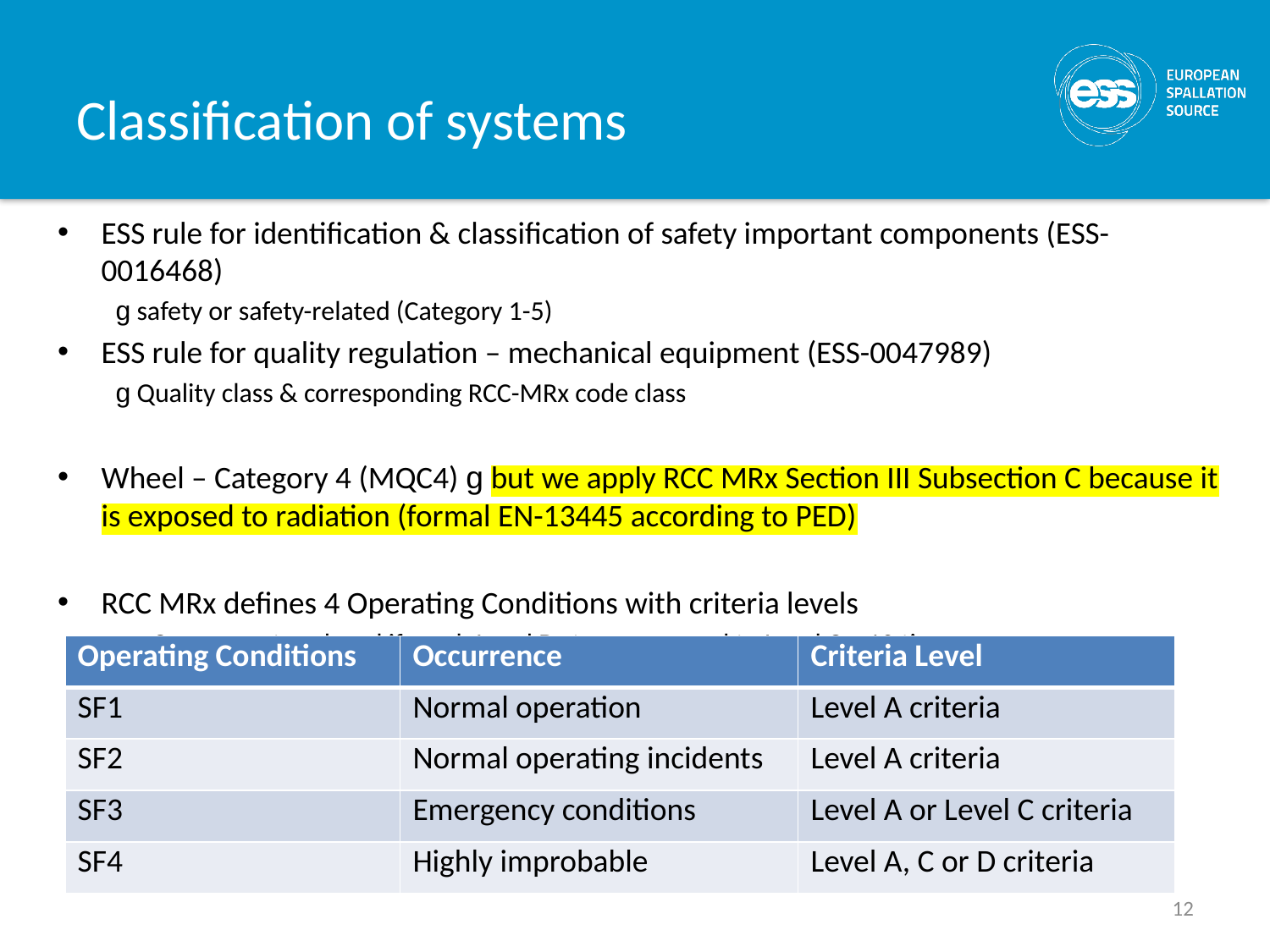

# Classification of systems
ESS rule for identification & classification of safety important components (ESS-0016468)
g safety or safety-related (Category 1-5)
ESS rule for quality regulation – mechanical equipment (ESS-0047989)
g Quality class & corresponding RCC-MRx code class

Wheel – Category 4 (MQC4) g but we apply RCC MRx Section III Subsection C because it is exposed to radiation (formal EN-13445 according to PED)

RCC MRx defines 4 Operating Conditions with criteria levels
Component replaced if reach Level D stress, exposed to Level C < 10 times
| Operating Conditions | Occurrence | Criteria Level |
| --- | --- | --- |
| SF1 | Normal operation | Level A criteria |
| SF2 | Normal operating incidents | Level A criteria |
| SF3 | Emergency conditions | Level A or Level C criteria |
| SF4 | Highly improbable | Level A, C or D criteria |
12